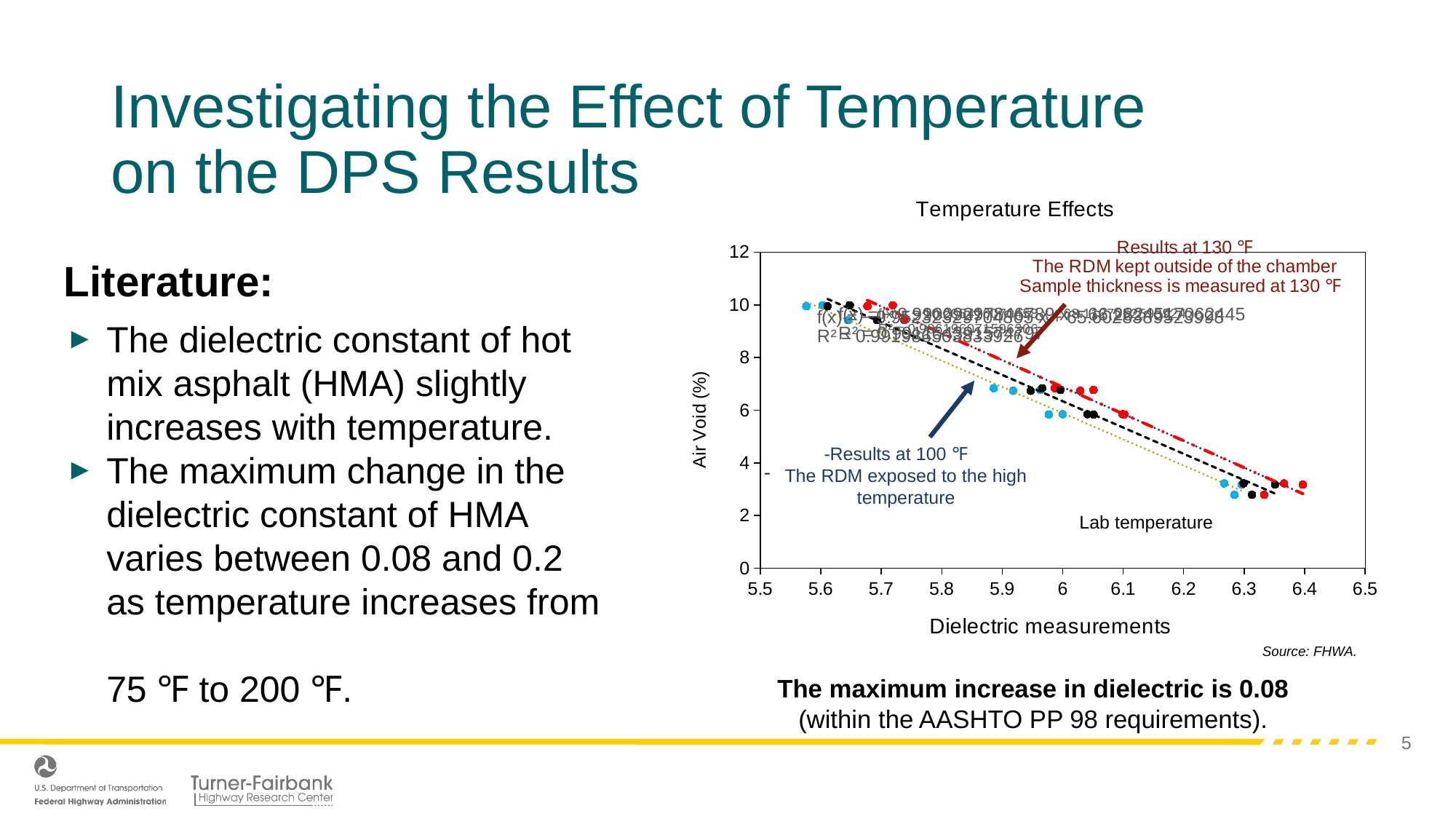

# Investigating the Effect of Temperature on the DPS Results

### Chart: Temperature Effects

| Category |  |  |  |
|---|---|---|---|
-Results at 100 ℉
The RDM exposed to the high temperature
Lab temperature
Literature:
The dielectric constant of hot mix asphalt (HMA) slightly increases with temperature.
The maximum change in the dielectric constant of HMA varies between 0.08 and 0.2 as temperature increases from
75 ℉ to 200 ℉.
Source: FHWA.
The maximum increase in dielectric is 0.08
(within the AASHTO PP 98 requirements).
5